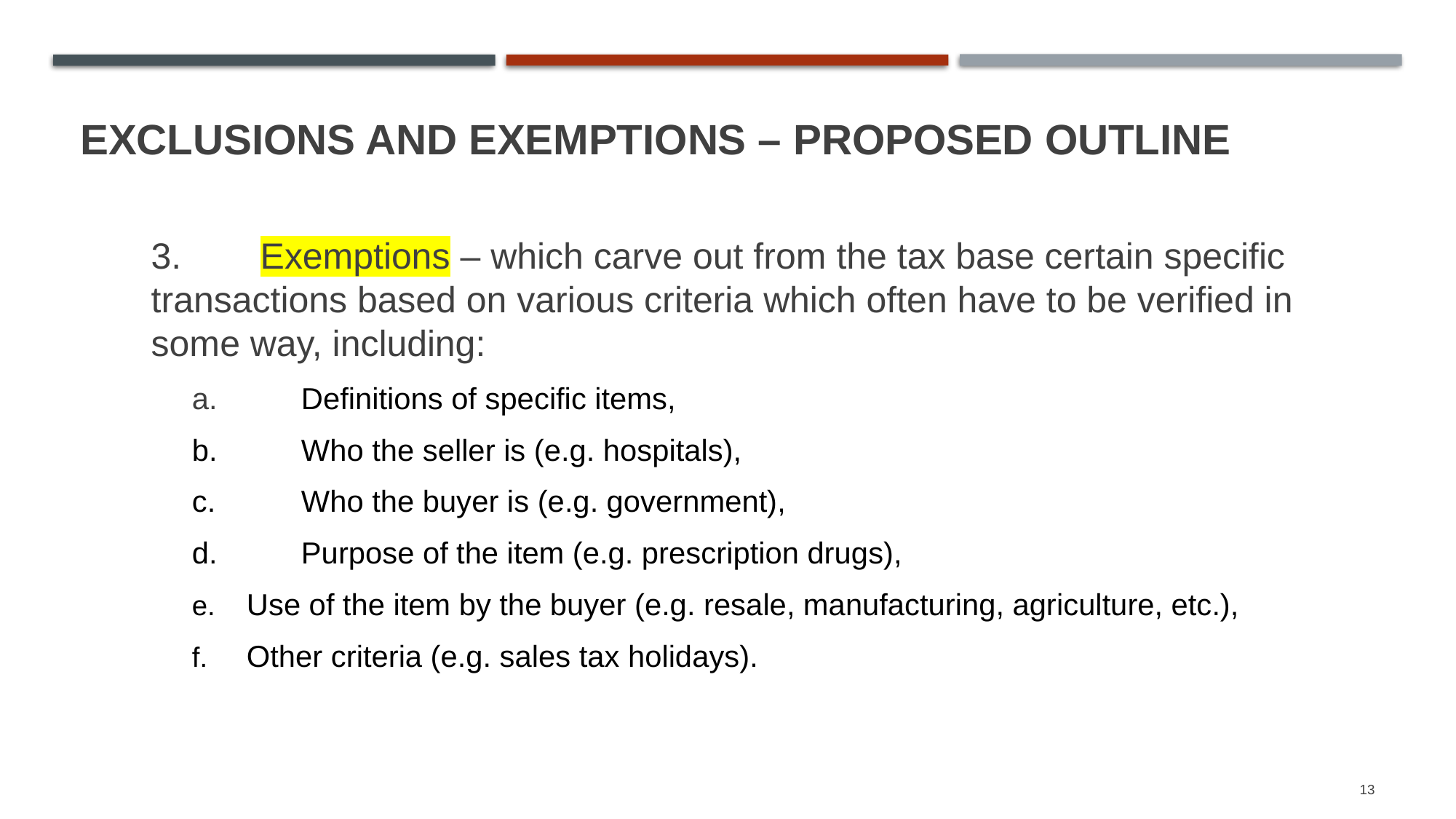

# Exclusions and Exemptions – proposed outline
3.	Exemptions – which carve out from the tax base certain specific transactions based on various criteria which often have to be verified in some way, including:
a.	Definitions of specific items,
b.	Who the seller is (e.g. hospitals),
c.	Who the buyer is (e.g. government),
d.	Purpose of the item (e.g. prescription drugs),
Use of the item by the buyer (e.g. resale, manufacturing, agriculture, etc.),
Other criteria (e.g. sales tax holidays).

13